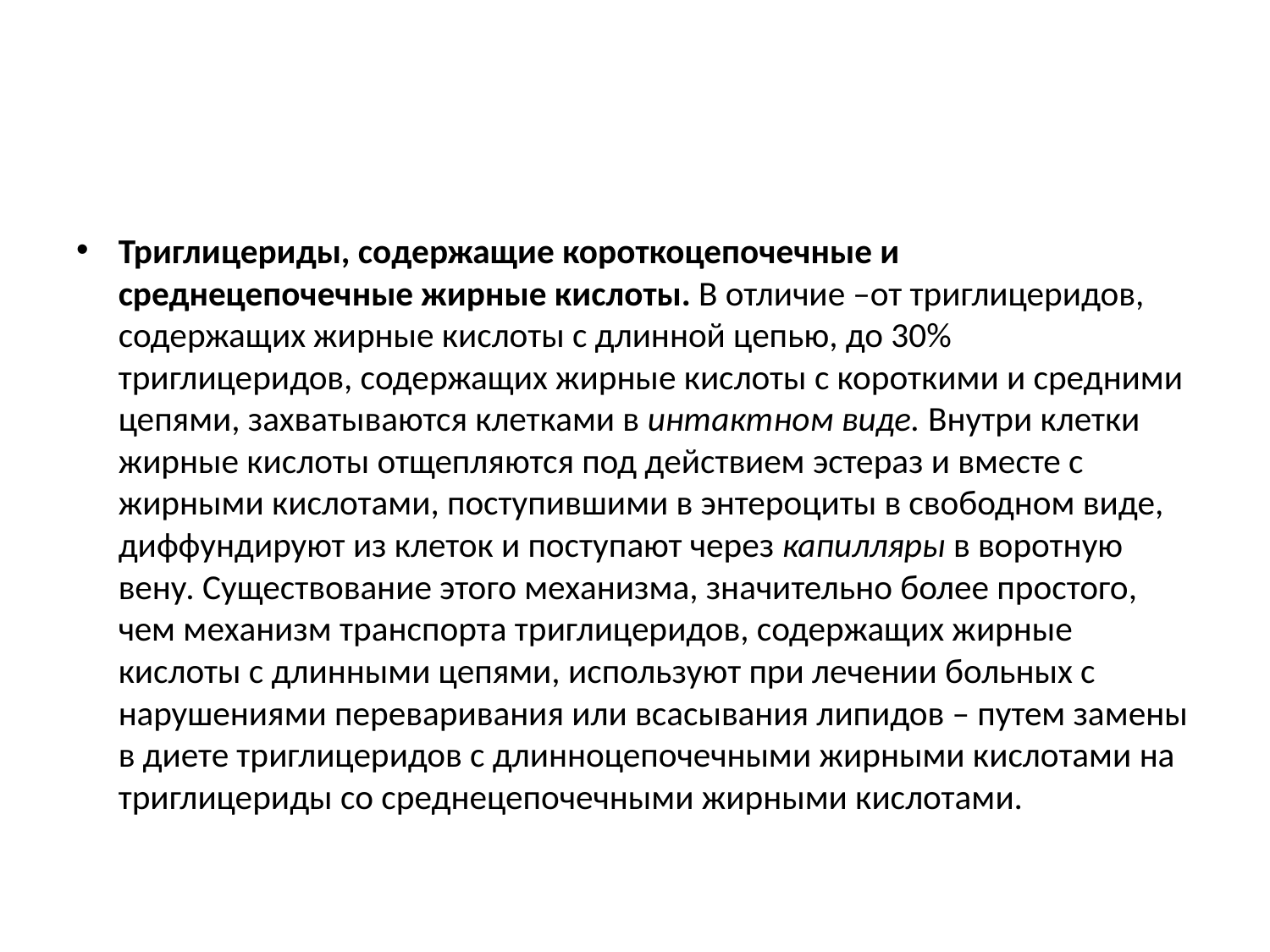

#
Триглицериды, содержащие короткоцепочечные и среднецепочечные жирные кислоты. В отличие –от триглицеридов, содержащих жирные кислоты с длинной цепью, до 30% триглицеридов, содержащих жирные кислоты с короткими и средними цепями, захватываются клетками в интактном виде. Внутри клетки жирные кислоты отщепляются под действием эстераз и вместе с жирными кислотами, поступившими в энтероциты в свободном виде, диффундируют из клеток и поступают через капилляры в воротную вену. Существование этого механизма, значительно более простого, чем механизм транспорта триглицеридов, содержащих жирные кислоты с длинными цепями, используют при лечении больных с нарушениями переваривания или всасывания липидов – путем замены в диете триглицеридов с длинноцепочечными жирными кислотами на триглицериды со среднецепочечными жирными кислотами.